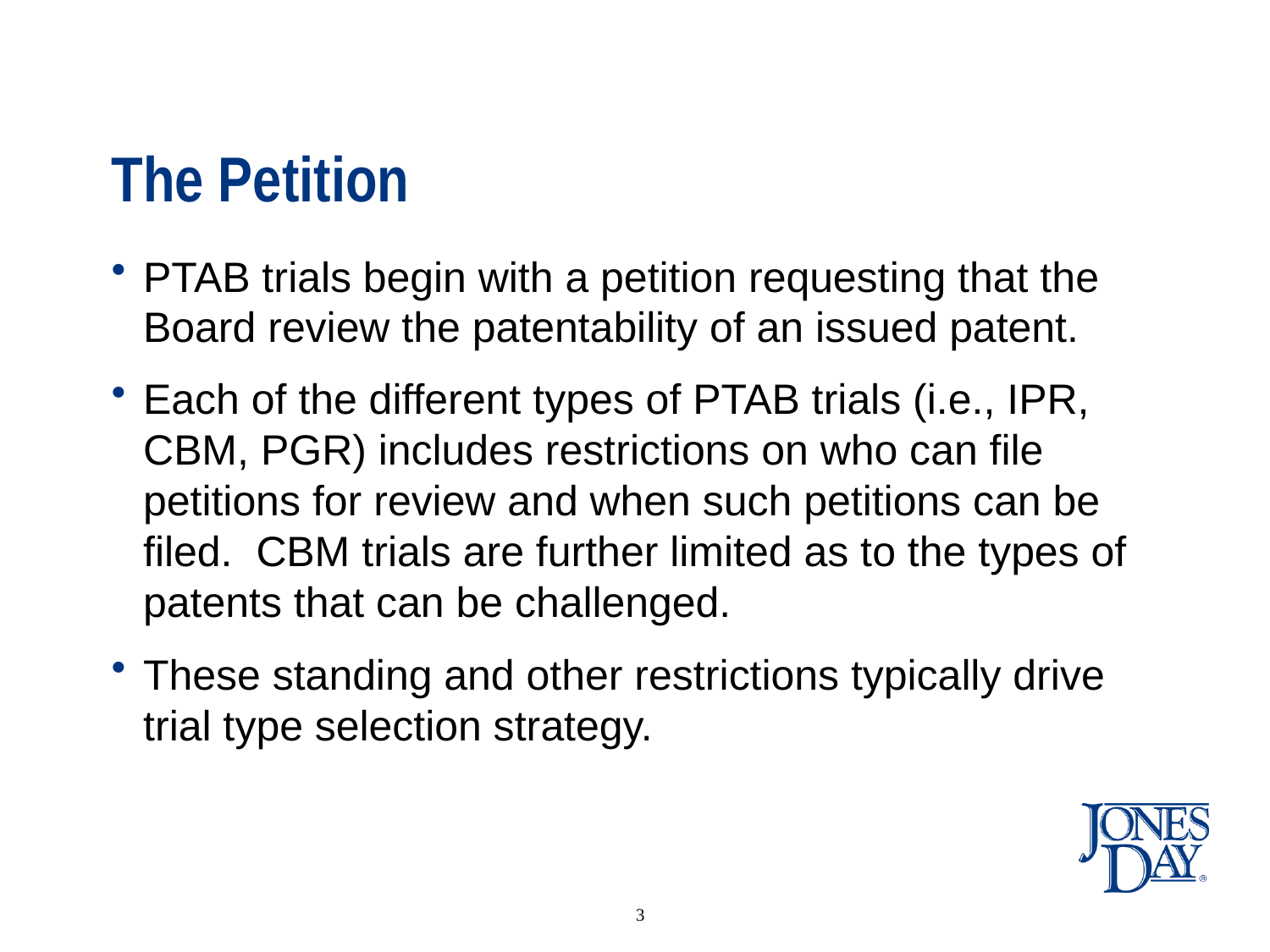

# The Petition
PTAB trials begin with a petition requesting that the Board review the patentability of an issued patent.
Each of the different types of PTAB trials (i.e., IPR, CBM, PGR) includes restrictions on who can file petitions for review and when such petitions can be filed.  CBM trials are further limited as to the types of patents that can be challenged.
These standing and other restrictions typically drive trial type selection strategy.
3